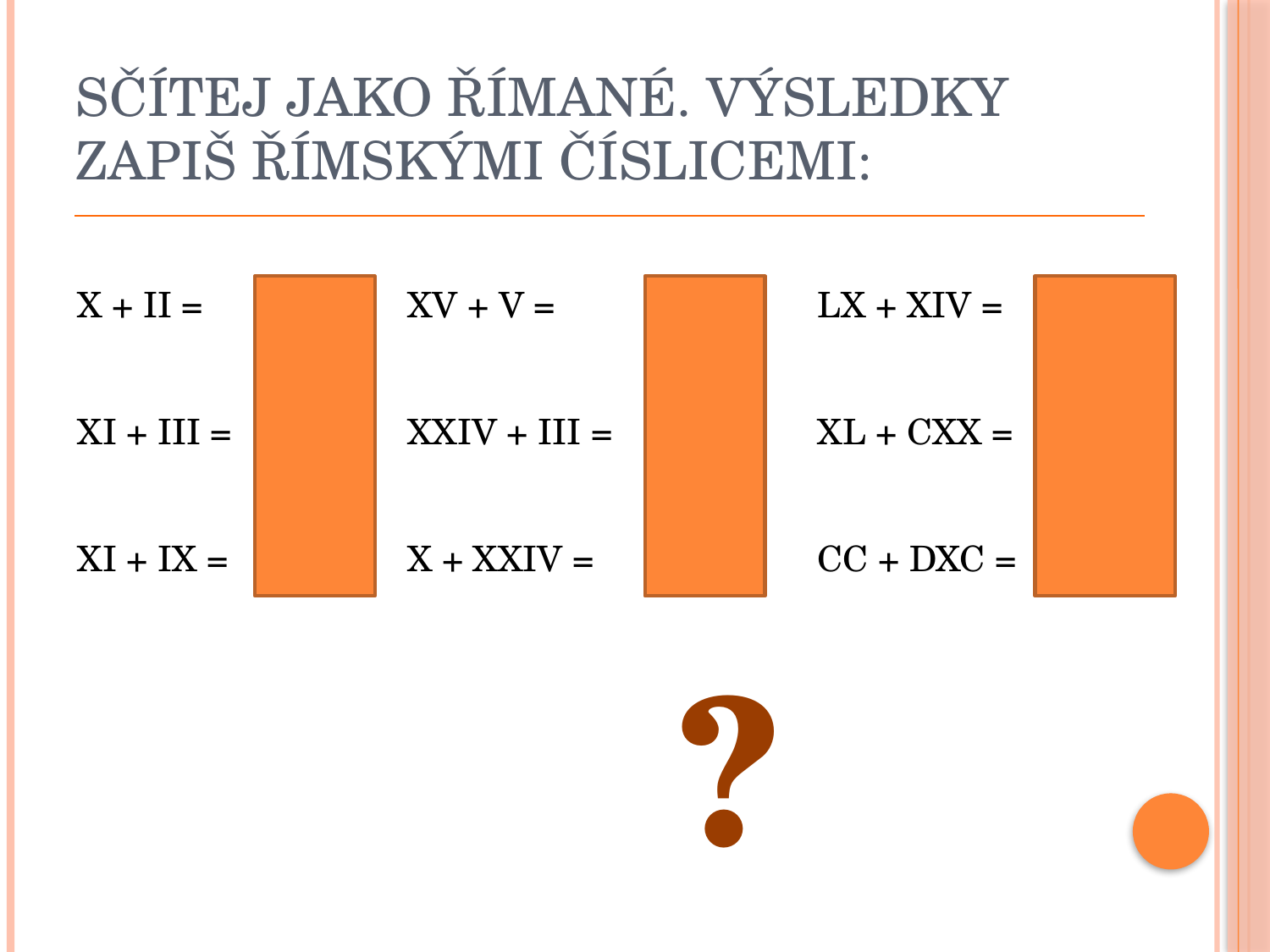

# SČÍTEJ JAKO ŘÍMANÉ. VÝSLEDKY ZAPIŠ ŘÍMSKÝMI ČÍSLICEMI:
X + II =

XI + III =

XI + IX =
XII

XIV

XX

XV + V =

XXIV + III =

X + XXIV =
XX

XXVII

XXXIV

LX + XIV =

XL + CXX =

CC + DXC =
LXXIV

CLX

DCCXC

?